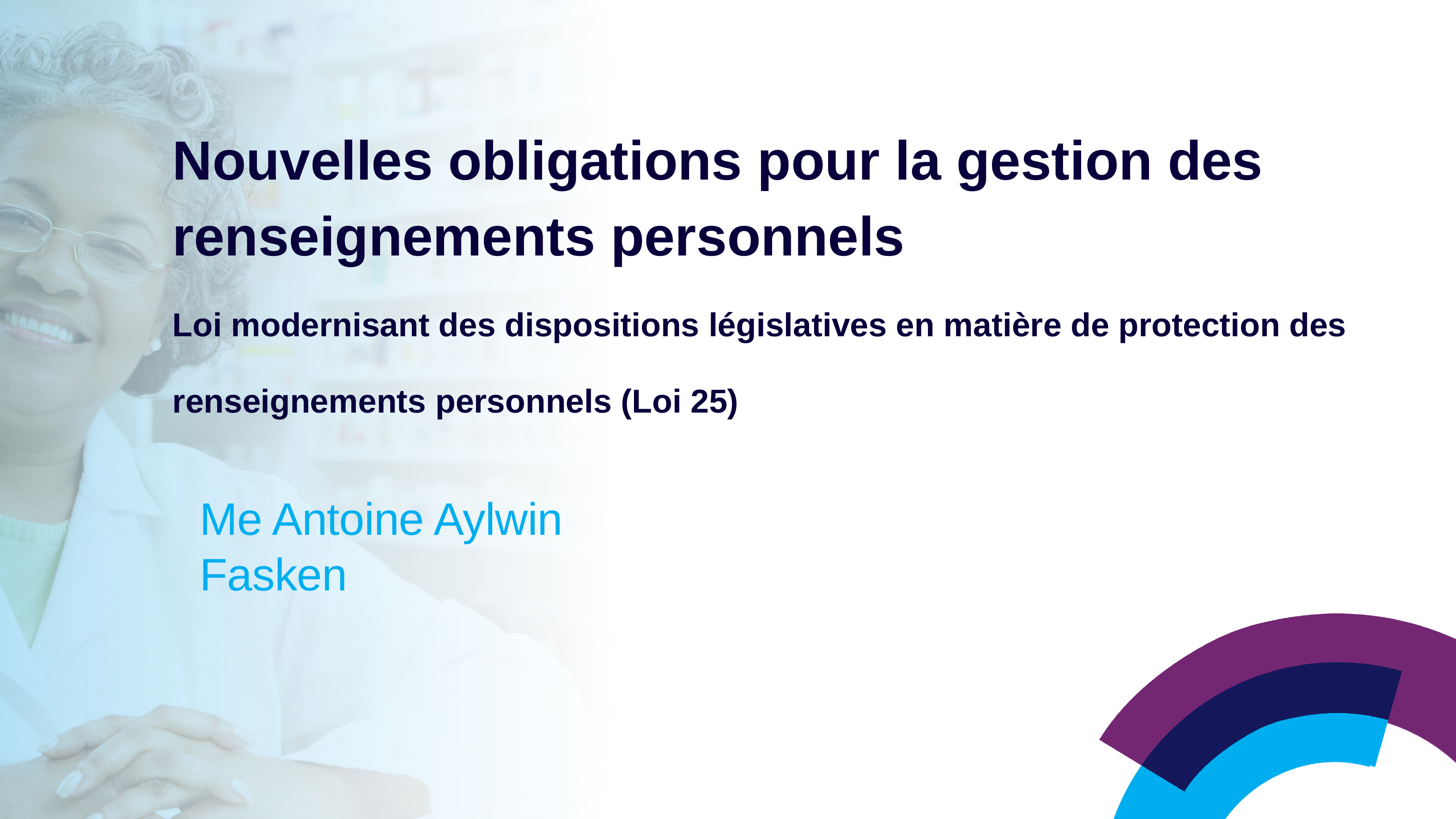

Nouvelles obligations pour la gestion des renseignements personnels
Loi modernisant des dispositions législatives en matière de protection des renseignements personnels (Loi 25)

Me Antoine Aylwin
Fasken